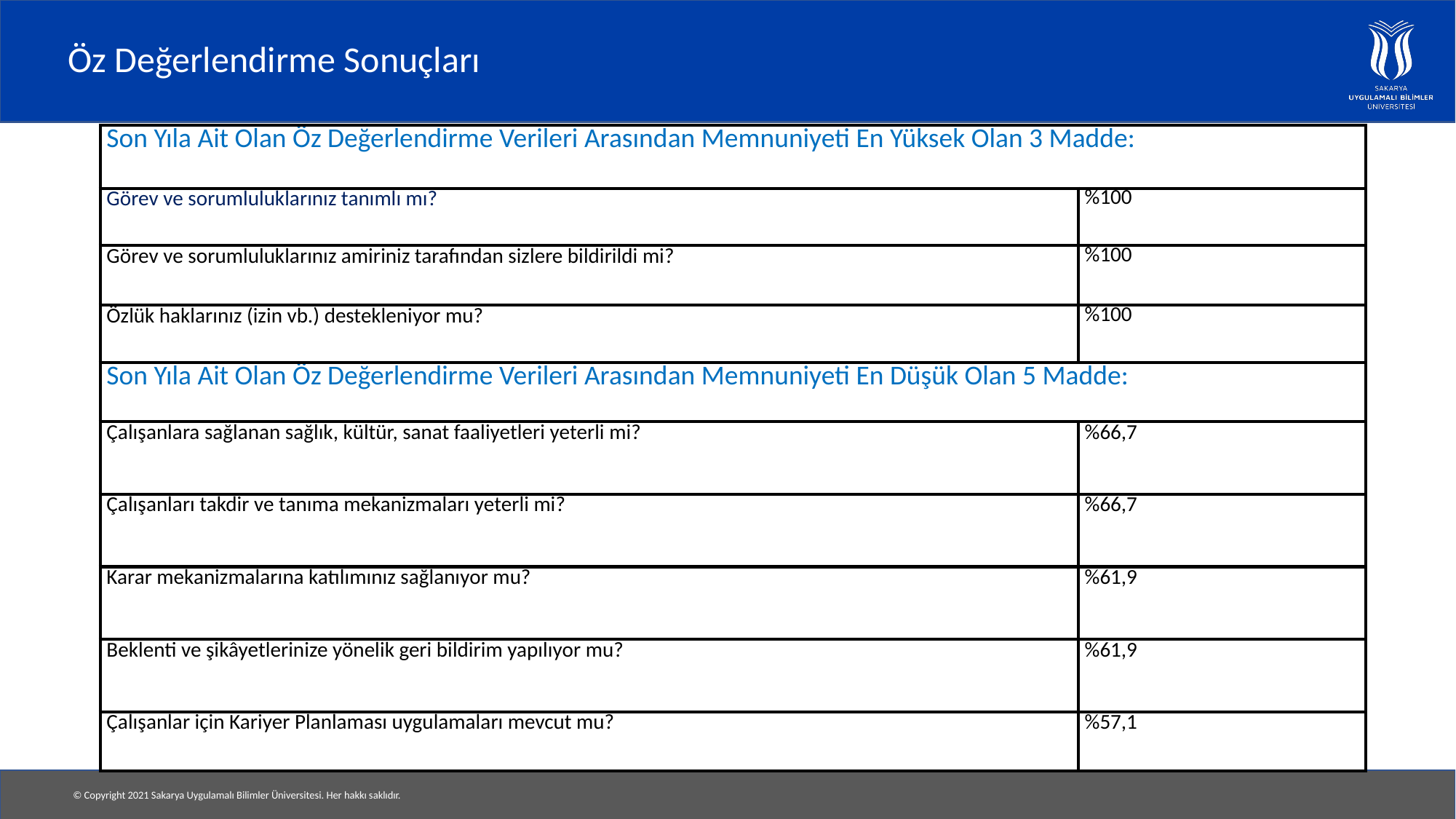

# Öz Değerlendirme Sonuçları
| Son Yıla Ait Olan Öz Değerlendirme Verileri Arasından Memnuniyeti En Yüksek Olan 3 Madde: |  |
| --- | --- |
| Görev ve sorumluluklarınız tanımlı mı? | %100 |
| Görev ve sorumluluklarınız amiriniz tarafından sizlere bildirildi mi? | %100 |
| Özlük haklarınız (izin vb.) destekleniyor mu? | %100 |
| Son Yıla Ait Olan Öz Değerlendirme Verileri Arasından Memnuniyeti En Düşük Olan 5 Madde: |  |
| Çalışanlara sağlanan sağlık, kültür, sanat faaliyetleri yeterli mi? | %66,7 |
| Çalışanları takdir ve tanıma mekanizmaları yeterli mi? | %66,7 |
| Karar mekanizmalarına katılımınız sağlanıyor mu? | %61,9 |
| Beklenti ve şikâyetlerinize yönelik geri bildirim yapılıyor mu? | %61,9 |
| Çalışanlar için Kariyer Planlaması uygulamaları mevcut mu? | %57,1 |